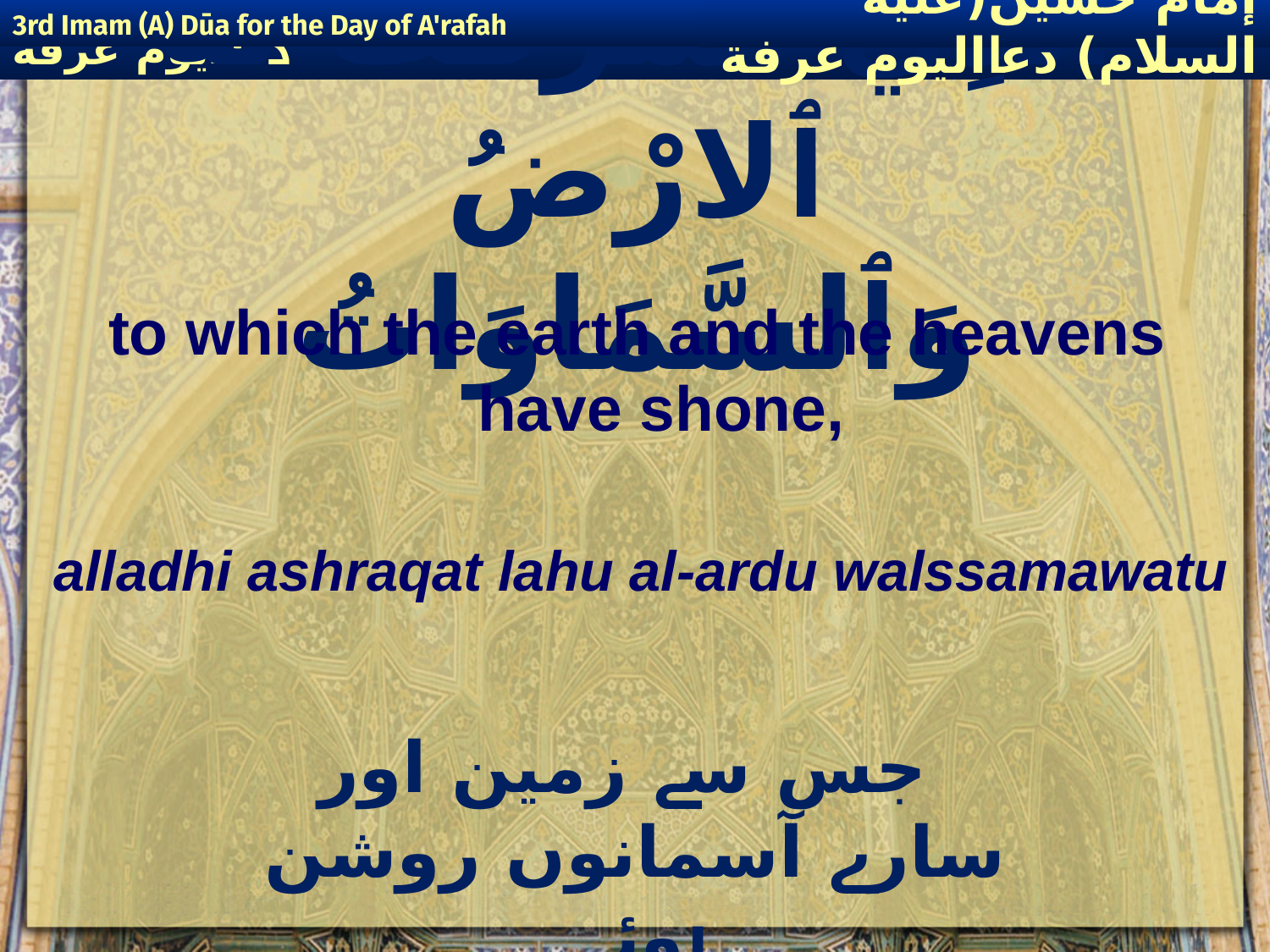

3rd Imam (A) Dūa for the Day of A'rafah
إمام حسين(عليه السلام) دعااليوم عرفة
# ٱلَّذِي اشْرَقَتْ لَهُ ٱلارْضُ وَٱلسَّمَاوَاتُ
to which the earth and the heavens have shone,
alladhi ashraqat lahu al-ardu walssamawatu
 جس سے زمین اور سارے آسمانوں روشن ہوئے